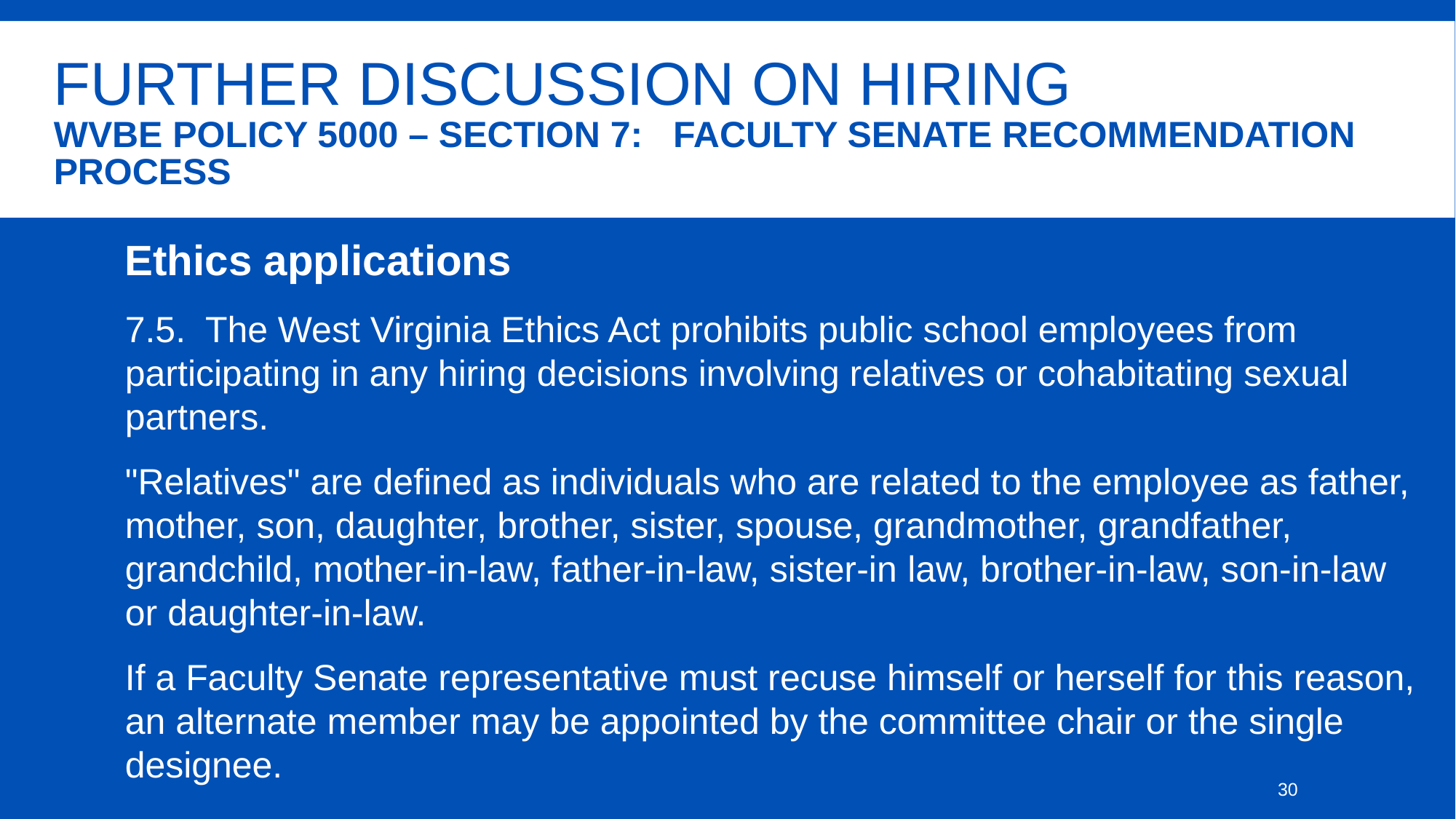

# Further Discussion on Hiring WVBE Policy 5000 – section 7:   Faculty Senate Recommendation Process
Ethics applications
7.5.  The West Virginia Ethics Act prohibits public school employees from participating in any hiring decisions involving relatives or cohabitating sexual partners.
"Relatives" are defined as individuals who are related to the employee as father, mother, son, daughter, brother, sister, spouse, grandmother, grandfather, grandchild, mother-in-law, father-in-law, sister-in ­law, brother-in-law, son-in-law or daughter-in-law.
If a Faculty Senate representative must recuse himself or herself for this reason, an alternate member may be appointed by the committee chair or the single designee.

30